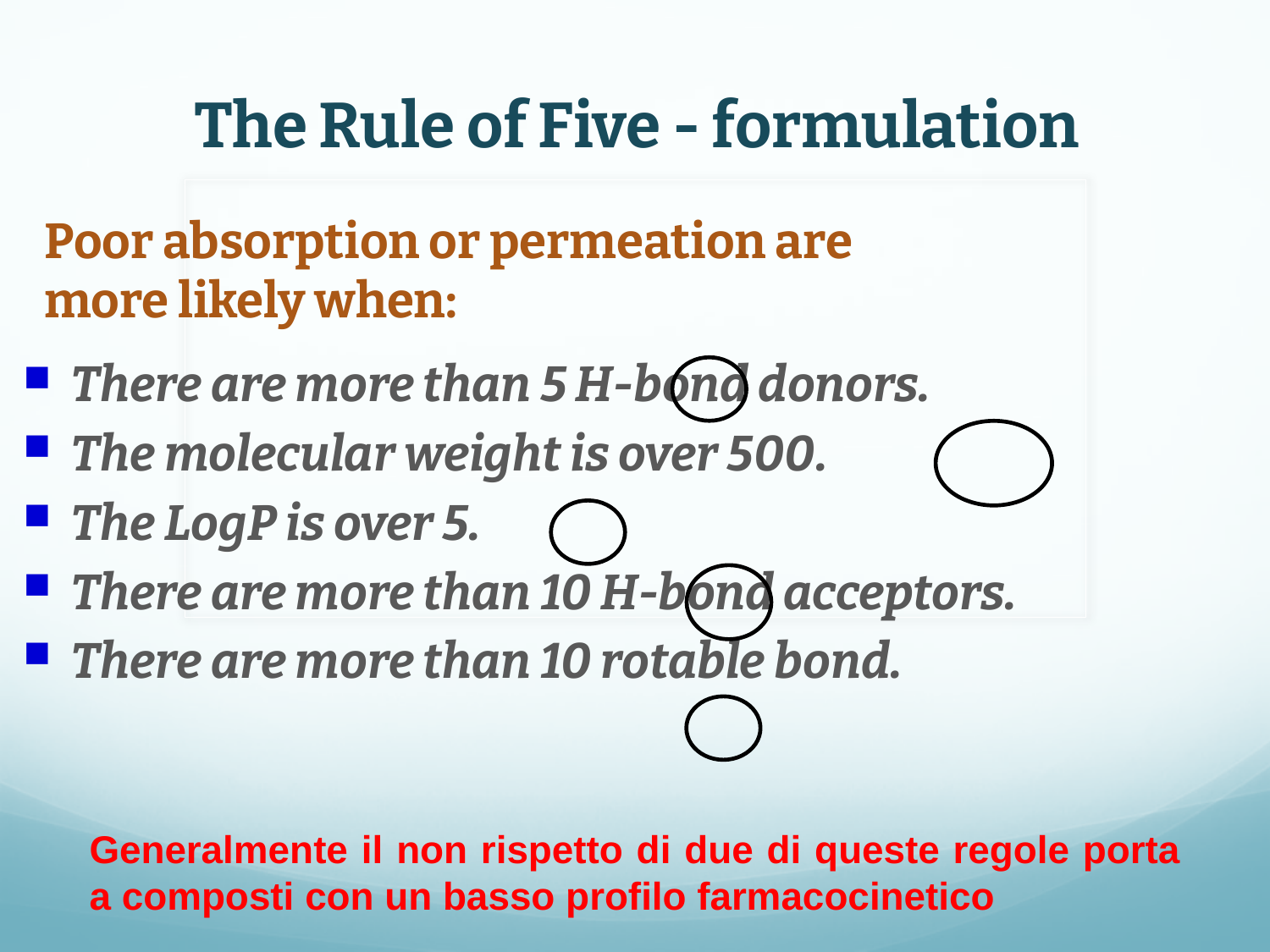

The Rule of Five - formulation
Poor absorption or permeation are
more likely when:
There are more than 5 H-bond donors.
The molecular weight is over 500.
The LogP is over 5.
There are more than 10 H-bond acceptors.
There are more than 10 rotable bond.

Generalmente il non rispetto di due di queste regole porta a composti con un basso profilo farmacocinetico